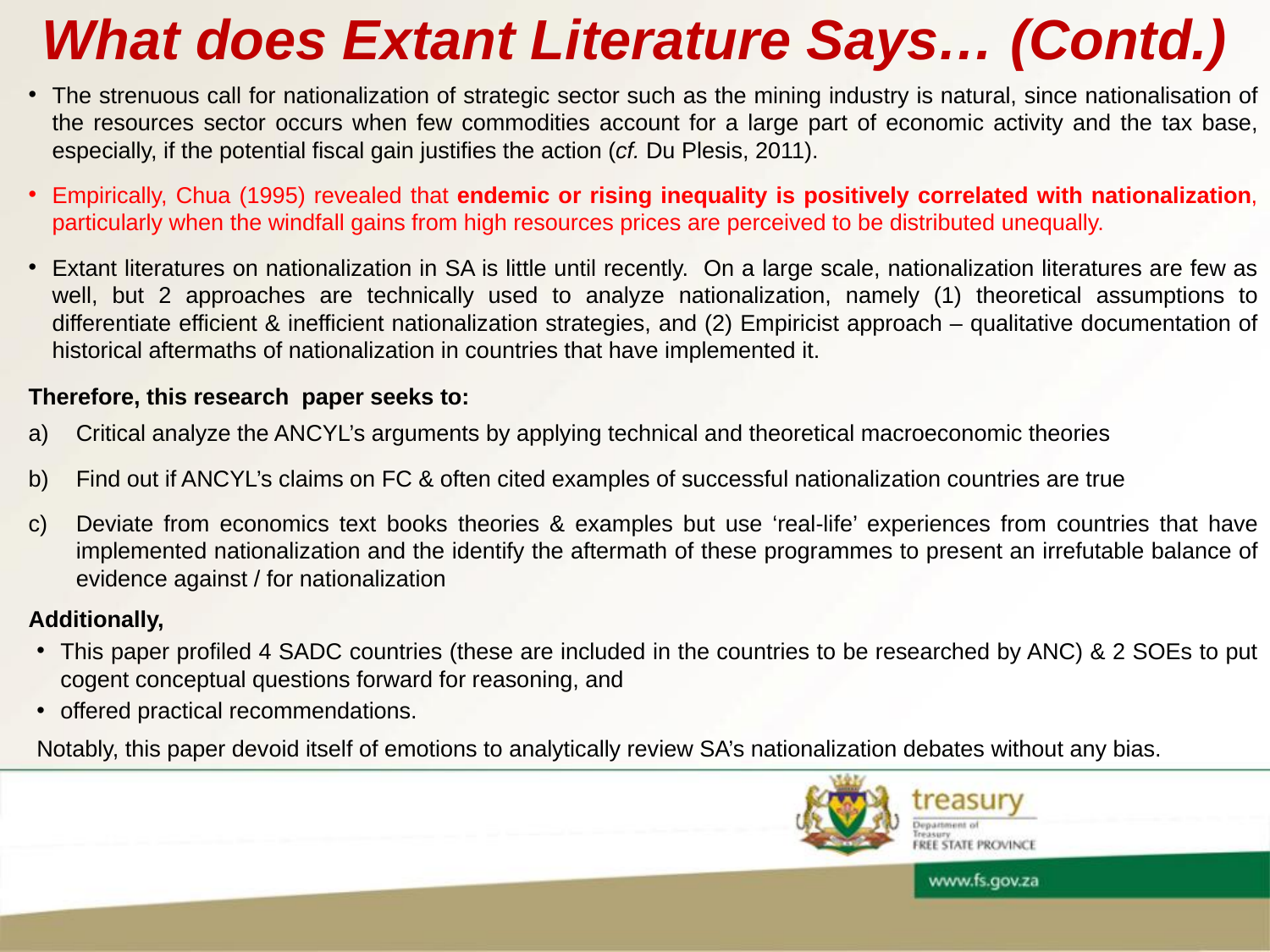

# What does Extant Literature Says… (Contd.)
The strenuous call for nationalization of strategic sector such as the mining industry is natural, since nationalisation of the resources sector occurs when few commodities account for a large part of economic activity and the tax base, especially, if the potential fiscal gain justifies the action (cf. Du Plesis, 2011).
Empirically, Chua (1995) revealed that endemic or rising inequality is positively correlated with nationalization, particularly when the windfall gains from high resources prices are perceived to be distributed unequally.
Extant literatures on nationalization in SA is little until recently.  On a large scale, nationalization literatures are few as well, but 2 approaches are technically used to analyze nationalization, namely (1) theoretical assumptions to differentiate efficient & inefficient nationalization strategies, and (2) Empiricist approach – qualitative documentation of historical aftermaths of nationalization in countries that have implemented it.
Therefore, this research  paper seeks to:
Critical analyze the ANCYL’s arguments by applying technical and theoretical macroeconomic theories
Find out if ANCYL’s claims on FC & often cited examples of successful nationalization countries are true
Deviate from economics text books theories & examples but use ‘real-life’ experiences from countries that have implemented nationalization and the identify the aftermath of these programmes to present an irrefutable balance of evidence against / for nationalization
Additionally,
This paper profiled 4 SADC countries (these are included in the countries to be researched by ANC) & 2 SOEs to put cogent conceptual questions forward for reasoning, and
offered practical recommendations.
Notably, this paper devoid itself of emotions to analytically review SA’s nationalization debates without any bias.